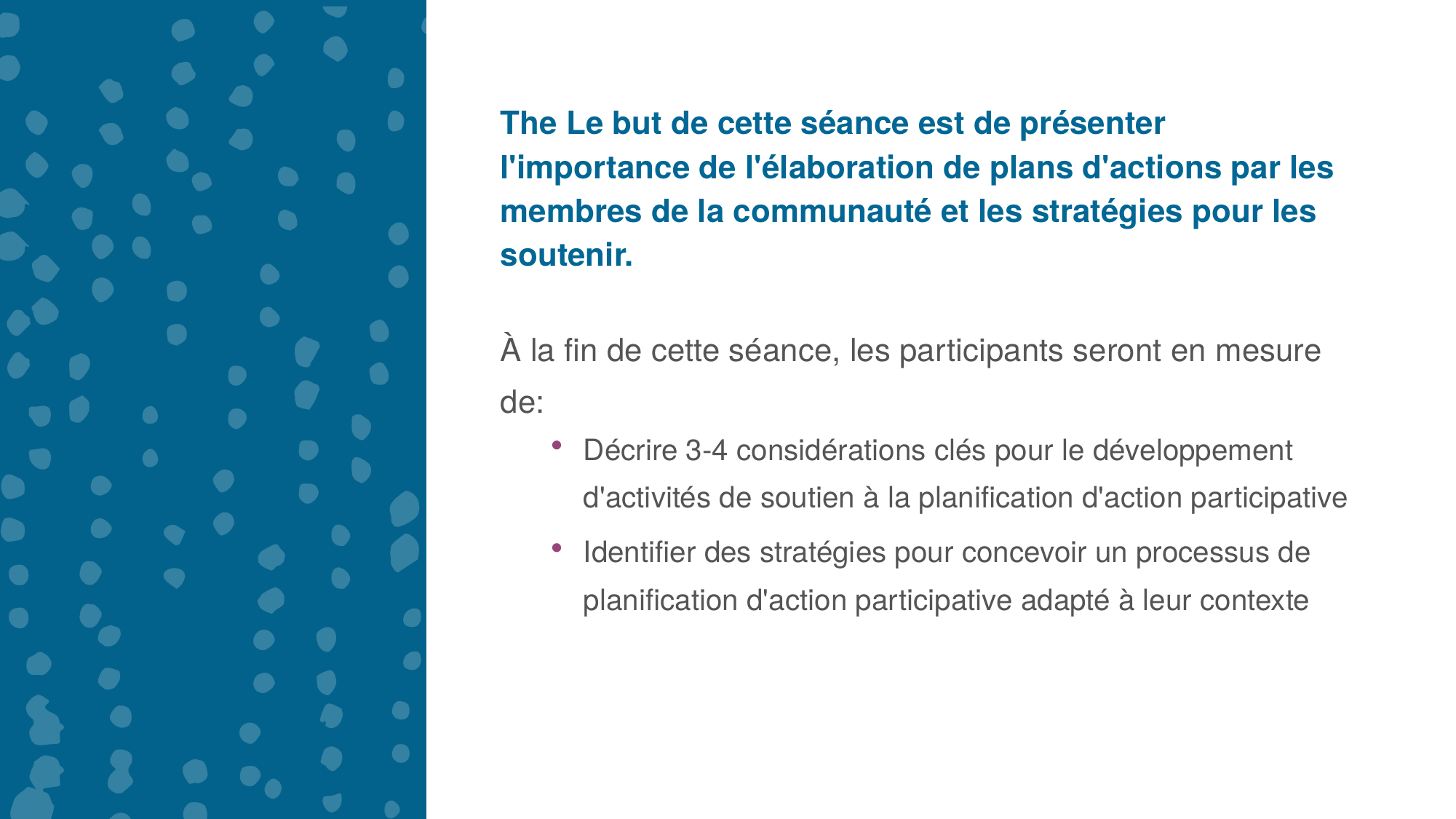

The Le but de cette séance est de présenter l'importance de l'élaboration de plans d'actions par les membres de la communauté et les stratégies pour les soutenir.
À la fin de cette séance, les participants seront en mesure de:
Décrire 3-4 considérations clés pour le développement d'activités de soutien à la planification d'action participative
Identifier des stratégies pour concevoir un processus de planification d'action participative adapté à leur contexte